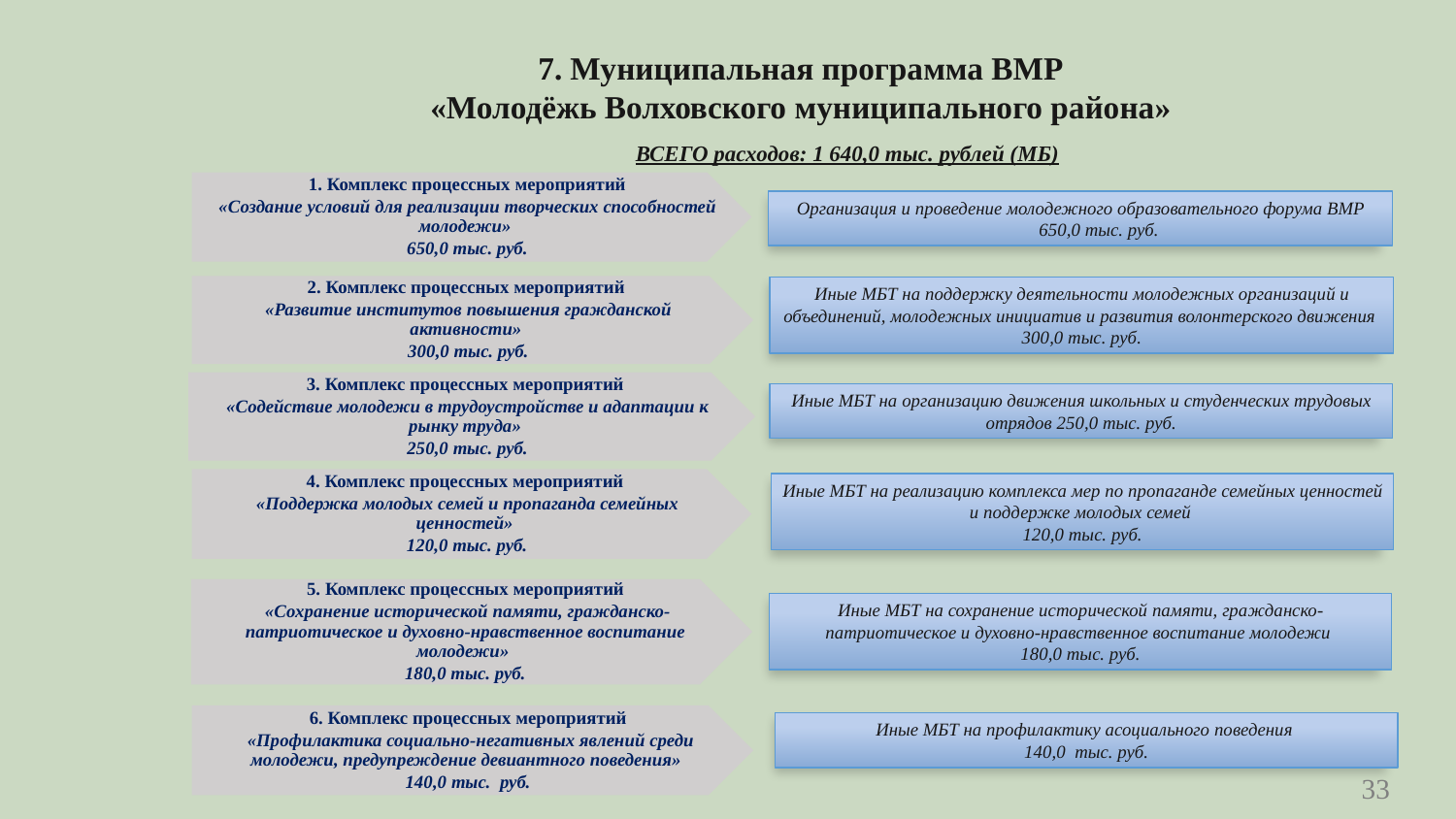

7. Муниципальная программа ВМР
«Молодёжь Волховского муниципального района»
ВСЕГО расходов: 1 640,0 тыс. рублей (МБ)
1. Комплекс процессных мероприятий
«Создание условий для реализации творческих способностей молодежи»
650,0 тыс. руб.
Организация и проведение молодежного образовательного форума ВМР
        650,0 тыс. руб.
2. Комплекс процессных мероприятий
«Развитие институтов повышения гражданской активности»
300,0 тыс. руб.
Иные МБТ на поддержку деятельности молодежных организаций и объединений, молодежных инициатив и развития волонтерского движения
300,0 тыс. руб.
3. Комплекс процессных мероприятий
«Содействие молодежи в трудоустройстве и адаптации к рынку труда»
250,0 тыс. руб.
Иные МБТ на организацию движения школьных и студенческих трудовых отрядов 250,0 тыс. руб.
4. Комплекс процессных мероприятий
«Поддержка молодых семей и пропаганда семейных ценностей»
120,0 тыс. руб.
Иные МБТ на реализацию комплекса мер по пропаганде семейных ценностей и поддержке молодых семей
120,0 тыс. руб.
5. Комплекс процессных мероприятий
 «Сохранение исторической памяти, гражданско-патриотическое и духовно-нравственное воспитание молодежи»
180,0 тыс. руб.
Иные МБТ на сохранение исторической памяти, гражданско-патриотическое и духовно-нравственное воспитание молодежи
180,0 тыс. руб.
6. Комплекс процессных мероприятий
 «Профилактика социально-негативных явлений среди молодежи, предупреждение девиантного поведения»
140,0 тыс.  руб.
Иные МБТ на профилактику асоциального поведения
140,0  тыс. руб.
33